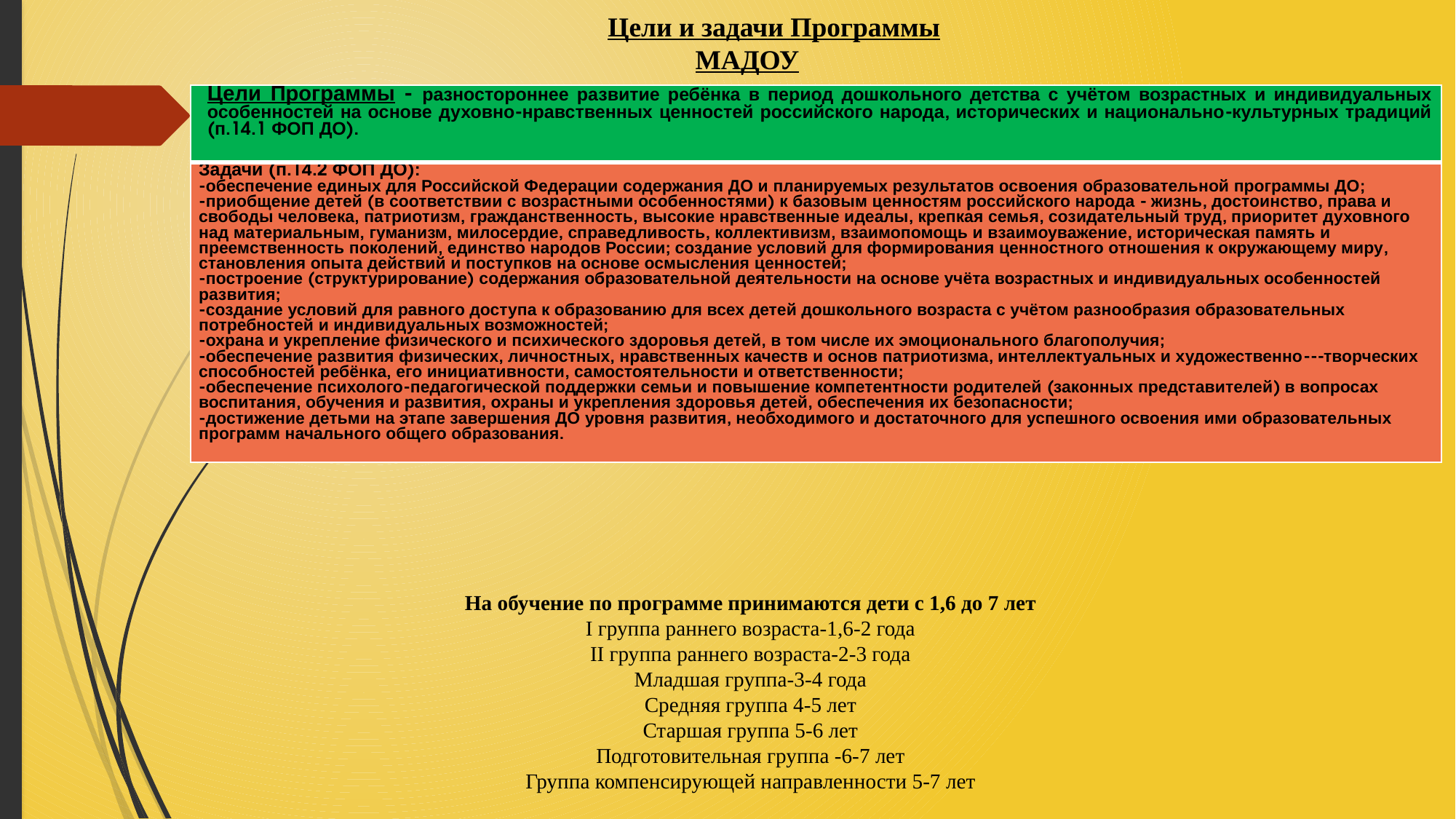

Цели и задачи Программы МАДОУ
| Цели Программы - разностороннее развитие ребёнка в период дошкольного детства с учётом возрастных и индивидуальных особенностей на основе духовно-нравственных ценностей российского народа, исторических и национально-культурных традиций (п.14.1 ФОП ДО). |
| --- |
| Задачи (п.14.2 ФОП ДО): -обеспечение единых для Российской Федерации содержания ДО и планируемых результатов освоения образовательной программы ДО; -приобщение детей (в соответствии с возрастными особенностями) к базовым ценностям российского народа - жизнь, достоинство, права и свободы человека, патриотизм, гражданственность, высокие нравственные идеалы, крепкая семья, созидательный труд, приоритет духовного над материальным, гуманизм, милосердие, справедливость, коллективизм, взаимопомощь и взаимоуважение, историческая память и преемственность поколений, единство народов России; создание условий для формирования ценностного отношения к окружающему миру, становления опыта действий и поступков на основе осмысления ценностей; -построение (структурирование) содержания образовательной деятельности на основе учёта возрастных и индивидуальных особенностей развития; -создание условий для равного доступа к образованию для всех детей дошкольного возраста с учётом разнообразия образовательных потребностей и индивидуальных возможностей; -охрана и укрепление физического и психического здоровья детей, в том числе их эмоционального благополучия; -обеспечение развития физических, личностных, нравственных качеств и основ патриотизма, интеллектуальных и художественно---творческих способностей ребёнка, его инициативности, самостоятельности и ответственности; -обеспечение психолого-педагогической поддержки семьи и повышение компетентности родителей (законных представителей) в вопросах воспитания, обучения и развития, охраны и укрепления здоровья детей, обеспечения их безопасности; -достижение детьми на этапе завершения ДО уровня развития, необходимого и достаточного для успешного освоения ими образовательных программ начального общего образования. |
На обучение по программе принимаются дети с 1,6 до 7 лет
I группа раннего возраста-1,6-2 года
II группа раннего возраста-2-3 года
Младшая группа-3-4 года
Средняя группа 4-5 лет
Старшая группа 5-6 лет
Подготовительная группа -6-7 лет
Группа компенсирующей направленности 5-7 лет